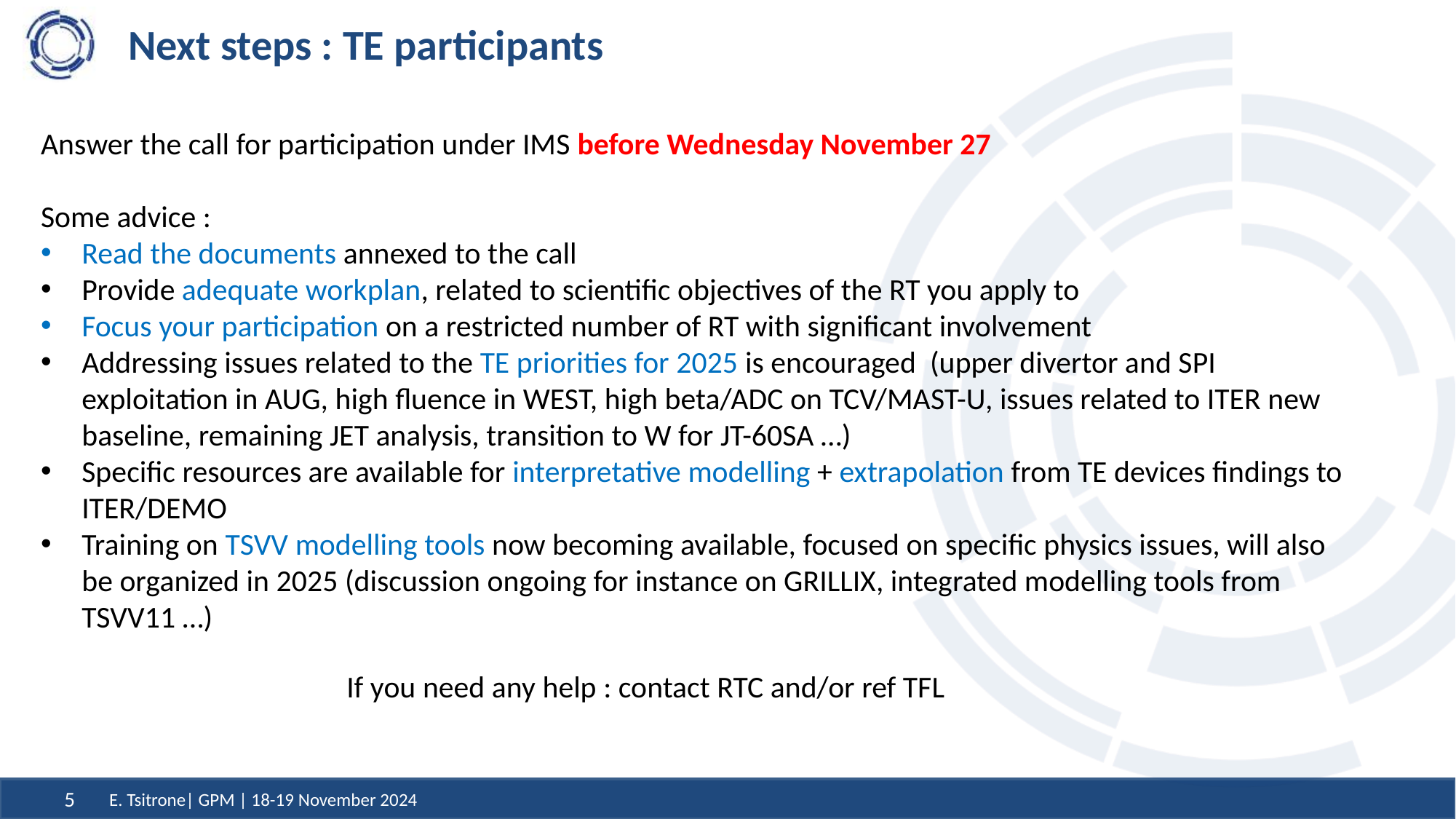

# Next steps : TE participants
Answer the call for participation under IMS before Wednesday November 27

Some advice :
Read the documents annexed to the call
Provide adequate workplan, related to scientific objectives of the RT you apply to
Focus your participation on a restricted number of RT with significant involvement
Addressing issues related to the TE priorities for 2025 is encouraged  (upper divertor and SPI exploitation in AUG, high fluence in WEST, high beta/ADC on TCV/MAST-U, issues related to ITER new baseline, remaining JET analysis, transition to W for JT-60SA …)
Specific resources are available for interpretative modelling + extrapolation from TE devices findings to ITER/DEMO
Training on TSVV modelling tools now becoming available, focused on specific physics issues, will also be organized in 2025 (discussion ongoing for instance on GRILLIX, integrated modelling tools from TSVV11 …)
If you need any help : contact RTC and/or ref TFL
E. Tsitrone| GPM | 18-19 November 2024
5